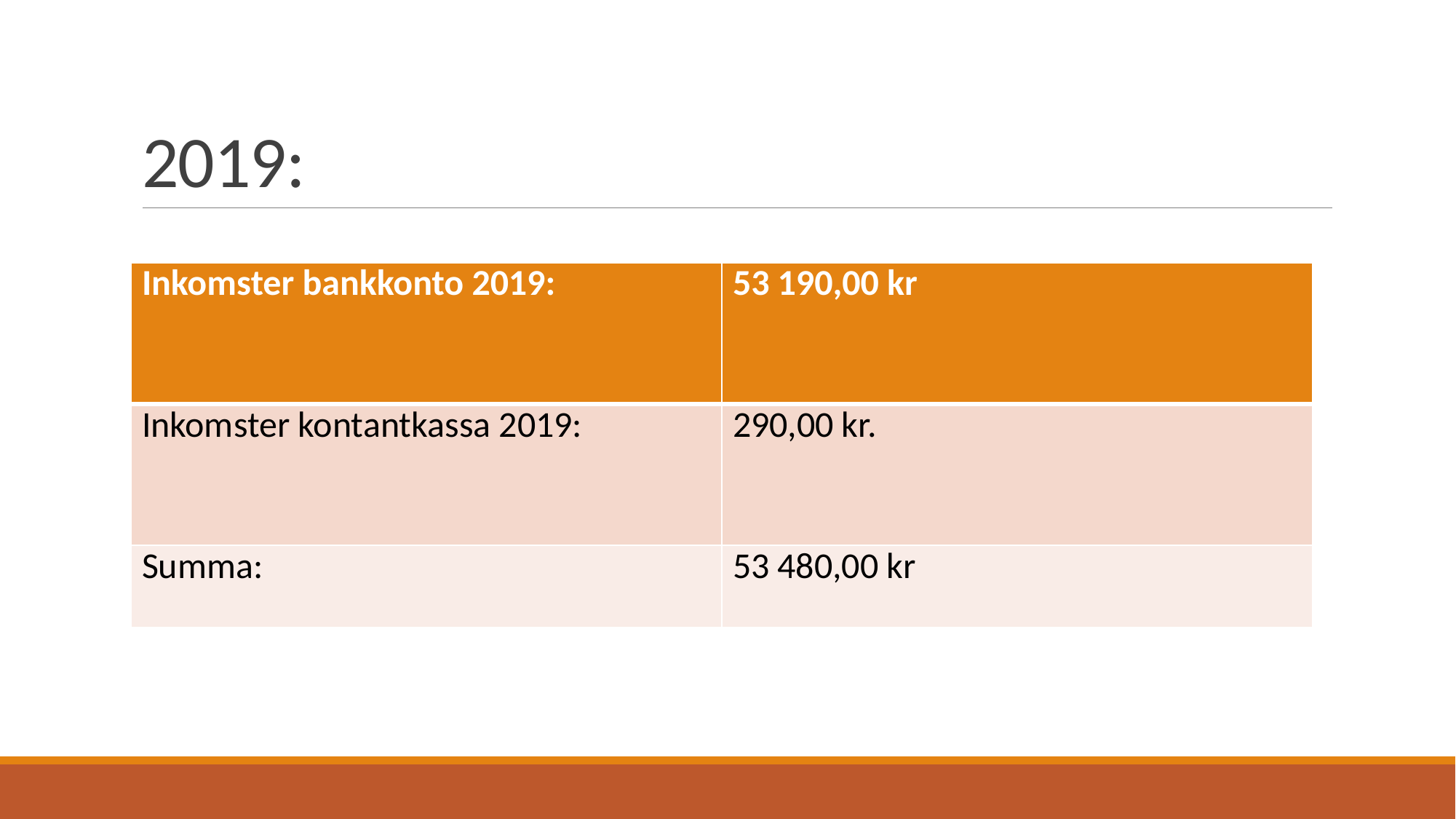

# 2019:
| Inkomster bankkonto 2019: | 53 190,00 kr |
| --- | --- |
| Inkomster kontantkassa 2019: | 290,00 kr. |
| Summa: | 53 480,00 kr |